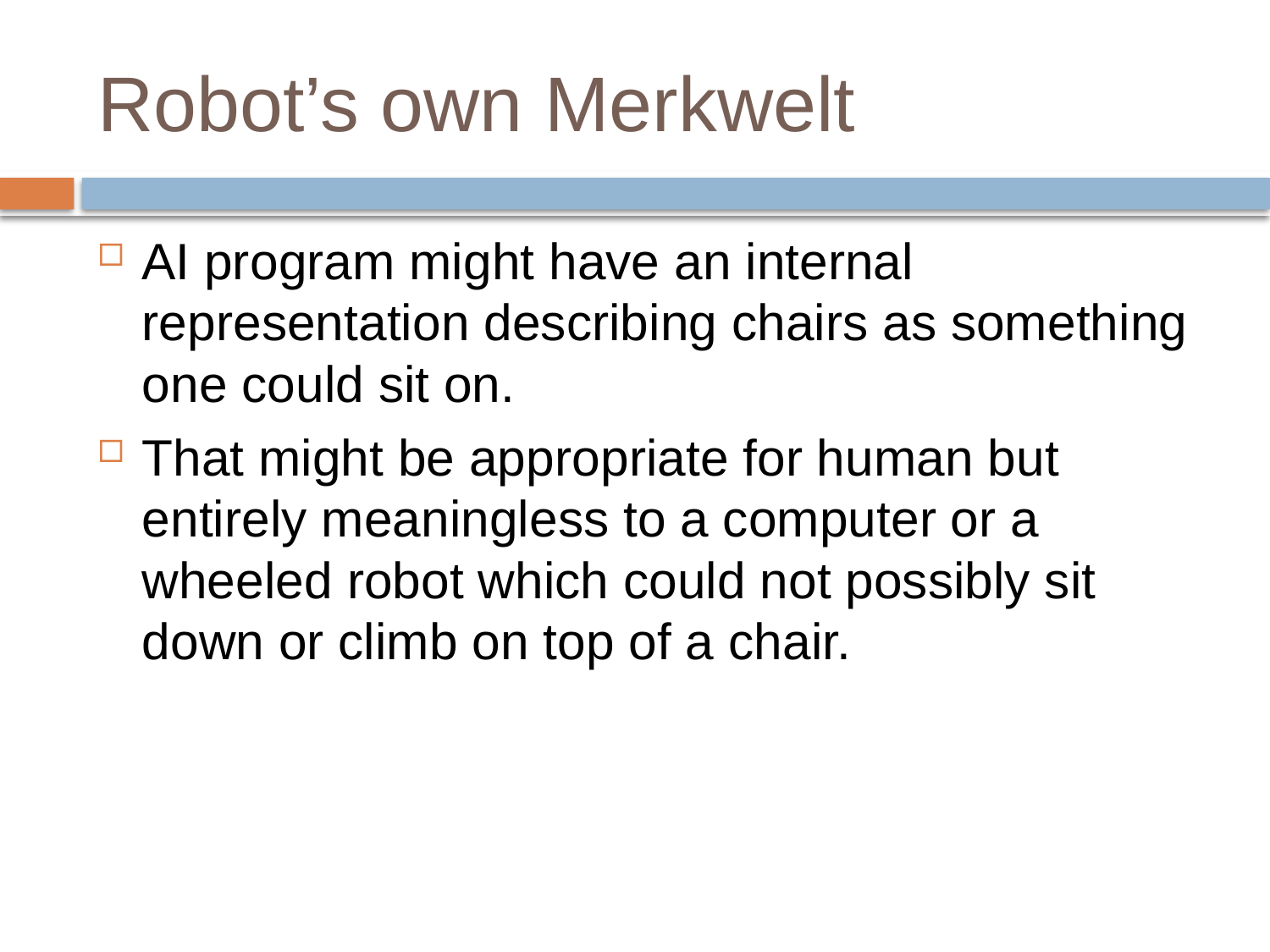

# Robot’s own Merkwelt
AI program might have an internal representation describing chairs as something one could sit on.
That might be appropriate for human but entirely meaningless to a computer or a wheeled robot which could not possibly sit down or climb on top of a chair.